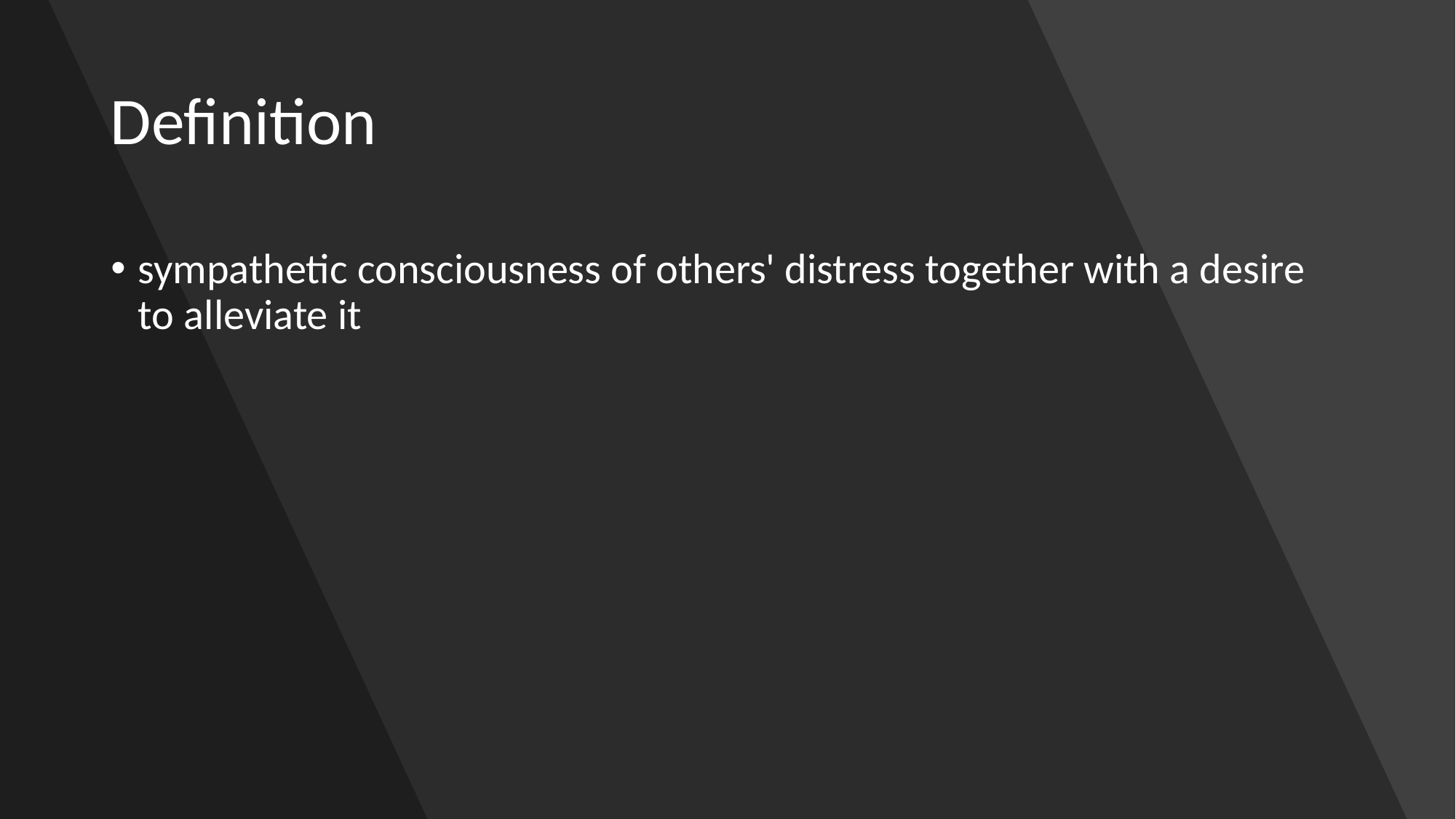

# Definition
sympathetic consciousness of others' distress together with a desire to alleviate it